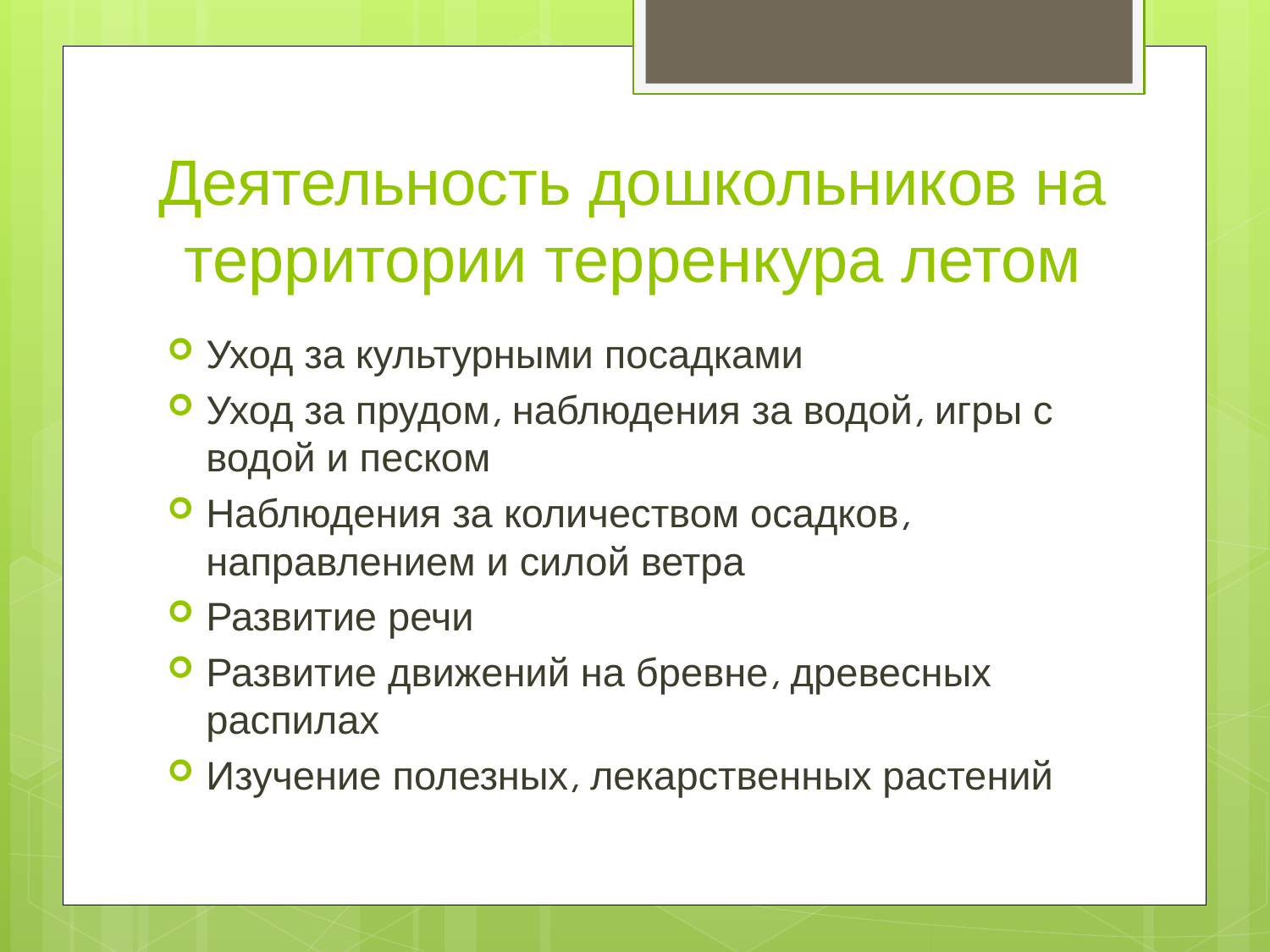

# Деятельность дошкольников на территории терренкура летом
Уход за культурными посадками
Уход за прудом, наблюдения за водой, игры с водой и песком
Наблюдения за количеством осадков, направлением и силой ветра
Развитие речи
Развитие движений на бревне, древесных распилах
Изучение полезных, лекарственных растений